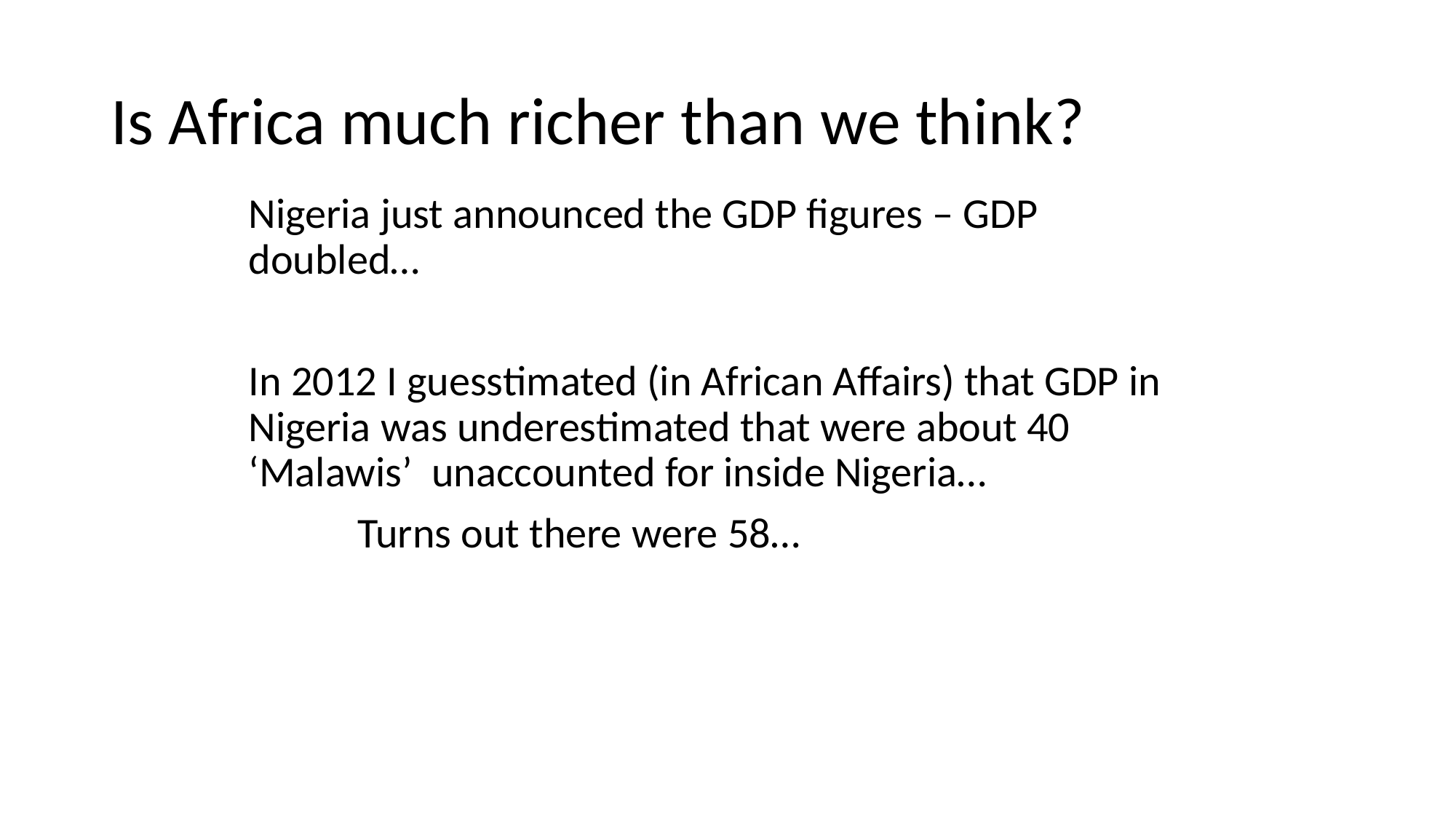

# Is Africa much richer than we think?
Nigeria just announced the GDP figures – GDP doubled…

In 2012 I guesstimated (in African Affairs) that GDP in Nigeria was underestimated that were about 40 ‘Malawis’  unaccounted for inside Nigeria…
	Turns out there were 58…